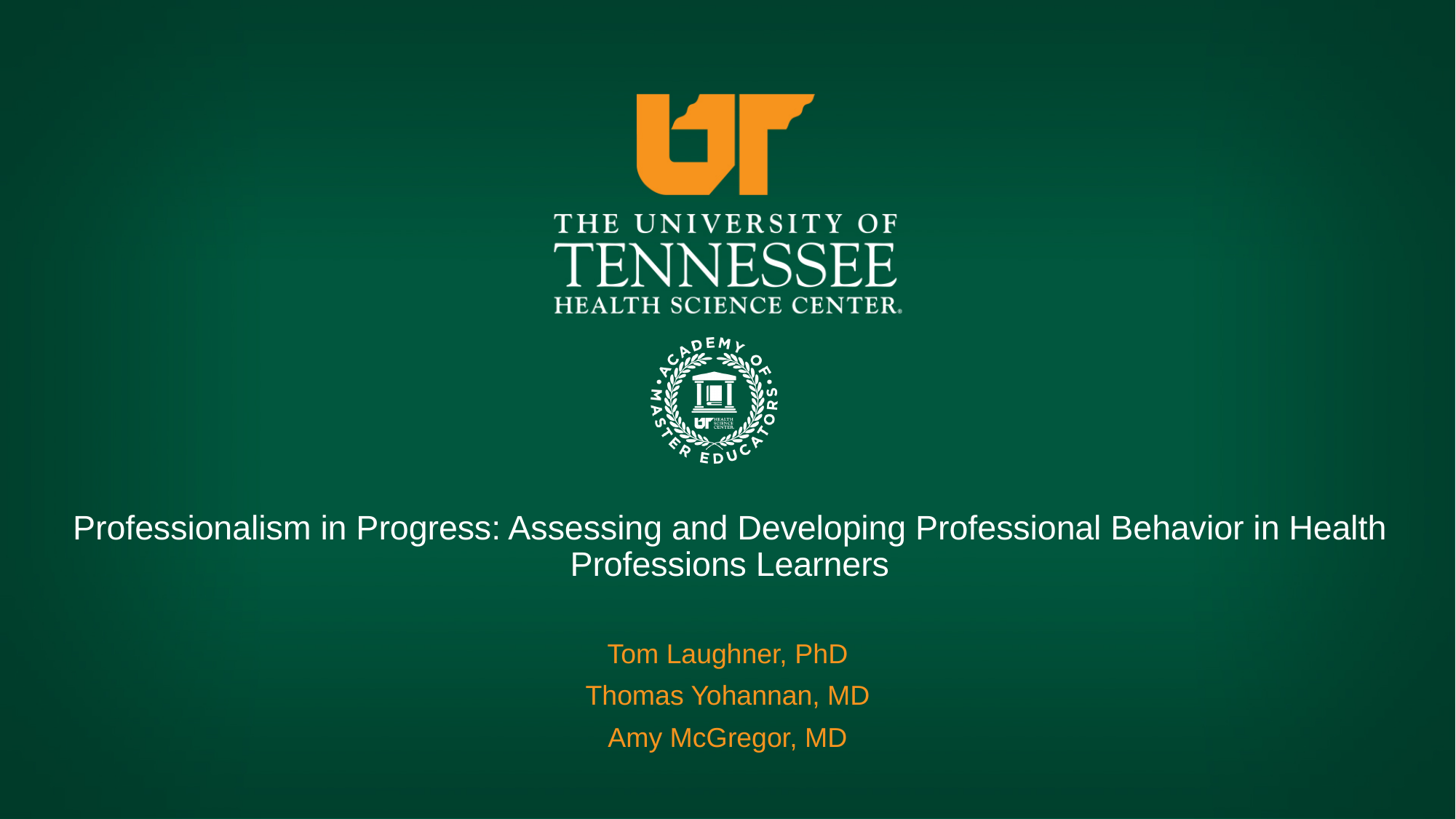

# Professionalism in Progress: Assessing and Developing Professional Behavior in Health Professions Learners
Tom Laughner, PhD
Thomas Yohannan, MD
Amy McGregor, MD